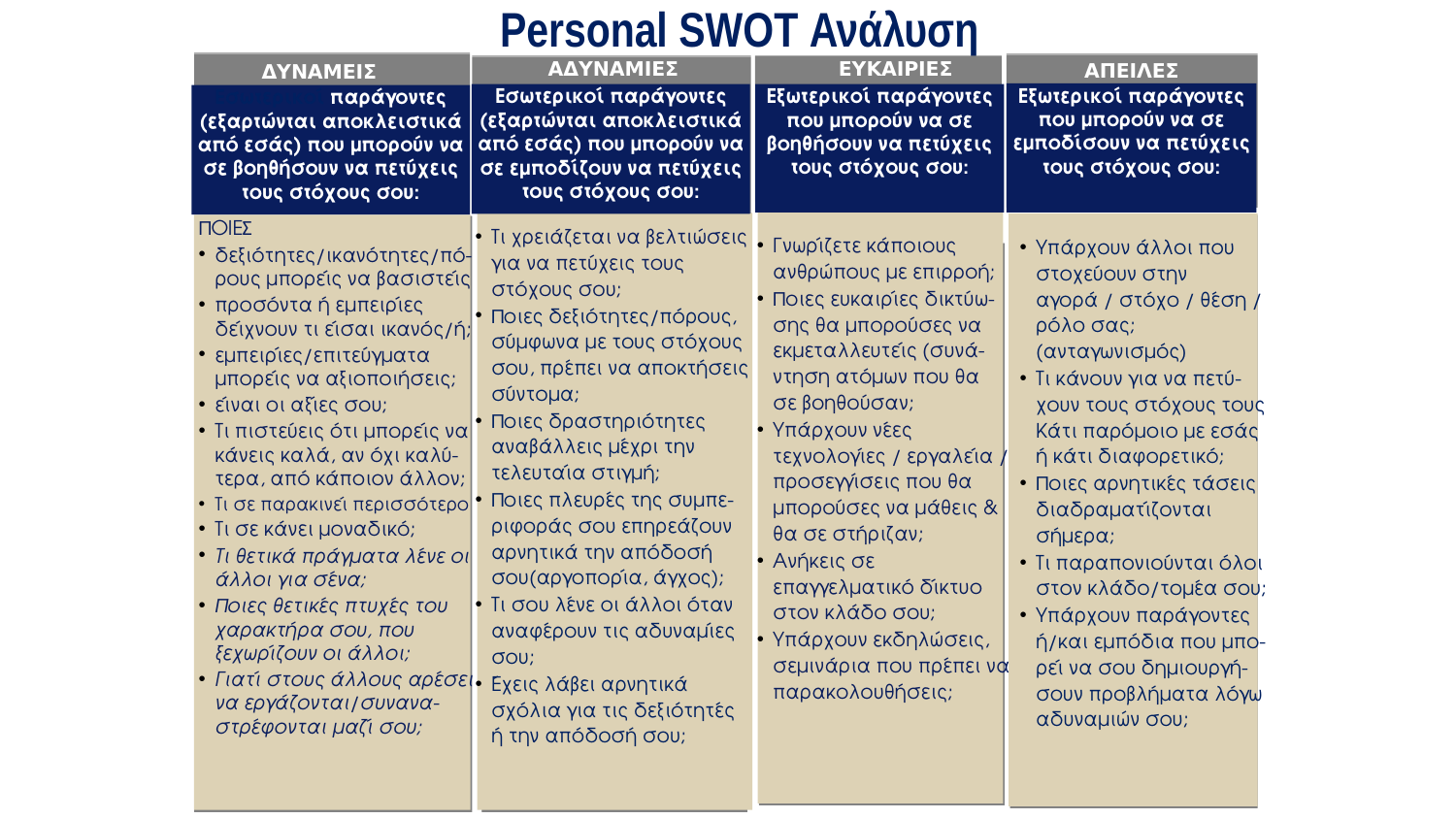

# Personal SWOT Ανάλυση

Εξωτερικοί παράγοντες που μπορούν να σε εμποδίσουν να πετύχεις τους στόχους σου:

ΑΔΥΝΑΜΙΕΣ
ΕΥΚΑΙΡΙΕΣ

Εσωτερικοί παράγοντες (εξαρτώνται αποκλειστικά από εσάς) που μπορούν να σε βοηθήσουν να πετύχεις τους στόχους σου:

Εξωτερικοί παράγοντες που μπορούν να σε βοηθήσουν να πετύχεις τους στόχους σου:

ΑΠΕΙΛΕΣ
ΔΥΝΑΜΕΙΣ
Εσωτερικοί παράγοντες (εξαρτώνται αποκλειστικά από εσάς) που μπορούν να σε εμποδίζουν να πετύχεις τους στόχους σου:

ΠΟΙΕΣ
δεξιότητες/ικανότητες/πό-ρους μπορείς να βασιστείς
προσόντα ή εμπειρίες δείχνουν τι είσαι ικανός/ή;
εμπειρίες/επιτεύγματα μπορείς να αξιοποιήσεις;
είναι οι αξίες σου;
Τι πιστεύεις ότι μπορείς να κάνεις καλά, αν όχι καλύ-τερα, από κάποιον άλλον;
Τι σε παρακινεί περισσότερο
Τι σε κάνει μοναδικό;
Τι θετικά πράγματα λένε οι άλλοι για σένα;
Ποιες θετικές πτυχές του χαρακτήρα σου, που ξεχωρίζουν οι άλλοι;
Γιατί στους άλλους αρέσει να εργάζονται/συνανα-στρέφονται μαζί σου;

Απειλές
Τι χρειάζεται να βελτιώσεις για να πετύχεις τους στόχους σου;
Ποιες δεξιότητες/πόρους, σύμφωνα με τους στόχους σου, πρέπει να αποκτήσεις σύντομα;
Ποιες δραστηριότητες αναβάλλεις μέχρι την τελευταία στιγμή;
Ποιες πλευρές της συμπε-ριφοράς σου επηρεάζουν αρνητικά την απόδοσή σου(αργοπορία, άγχος);
Τι σου λένε οι άλλοι όταν αναφέρουν τις αδυναμίες σου;
Έχεις λάβει αρνητικά σχόλια για τις δεξιότητές ή την απόδοσή σου;
Γνωρίζετε κάποιους ανθρώπους με επιρροή;
Ποιες ευκαιρίες δικτύω-σης θα μπορούσες να εκμεταλλευτείς (συνά-ντηση ατόμων που θα  σε βοηθούσαν;
Υπάρχουν νέες τεχνολογίες / εργαλεία / προσεγγίσεις που θα μπορούσες να μάθεις & θα σε στήριζαν;
Ανήκεις σε επαγγελματικό δίκτυο στον κλάδο σου;
Υπάρχουν εκδηλώσεις, σεμινάρια που πρέπει να παρακολουθήσεις;
Υπάρχουν άλλοι που στοχεύουν στην αγορά / στόχο / θέση / ρόλο σας; (ανταγωνισμός)
Τι κάνουν για να πετύ-χουν τους στόχους τους Κάτι παρόμοιο με εσάς ή κάτι διαφορετικό;
Ποιες αρνητικές τάσεις διαδραματίζονται σήμερα;
Τι παραπονιούνται όλοι στον κλάδο/τομέα σου;
Υπάρχουν παράγοντες ή/και εμπόδια που μπο-ρεί να σου δημιουργή-σουν προβλήματα λόγω αδυναμιών σου;